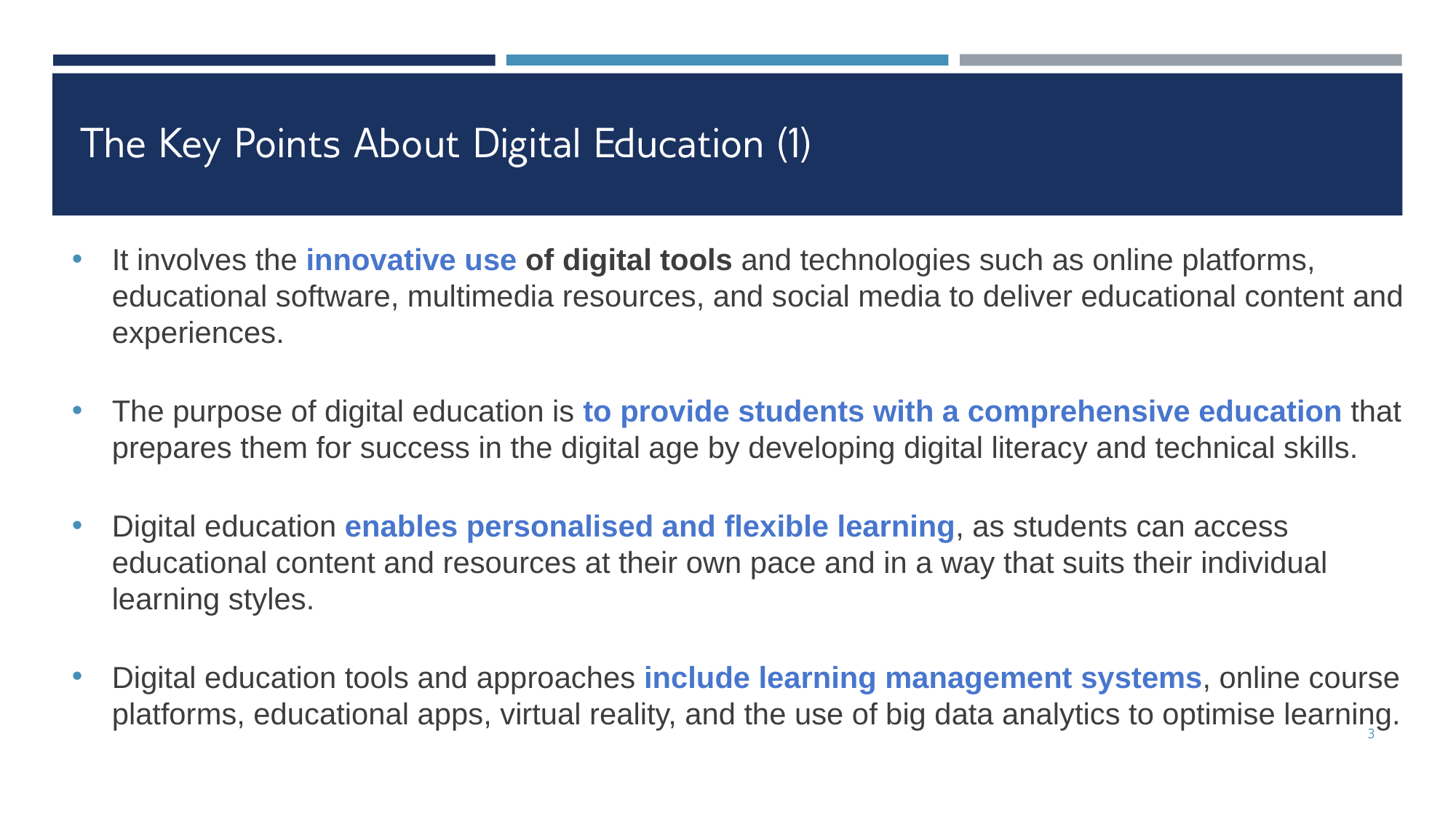

# The Key Points About Digital Education (1)
It involves the innovative use of digital tools and technologies such as online platforms, educational software, multimedia resources, and social media to deliver educational content and experiences.
The purpose of digital education is to provide students with a comprehensive education that prepares them for success in the digital age by developing digital literacy and technical skills.
Digital education enables personalised and flexible learning, as students can access educational content and resources at their own pace and in a way that suits their individual learning styles.
Digital education tools and approaches include learning management systems, online course platforms, educational apps, virtual reality, and the use of big data analytics to optimise learning.

3